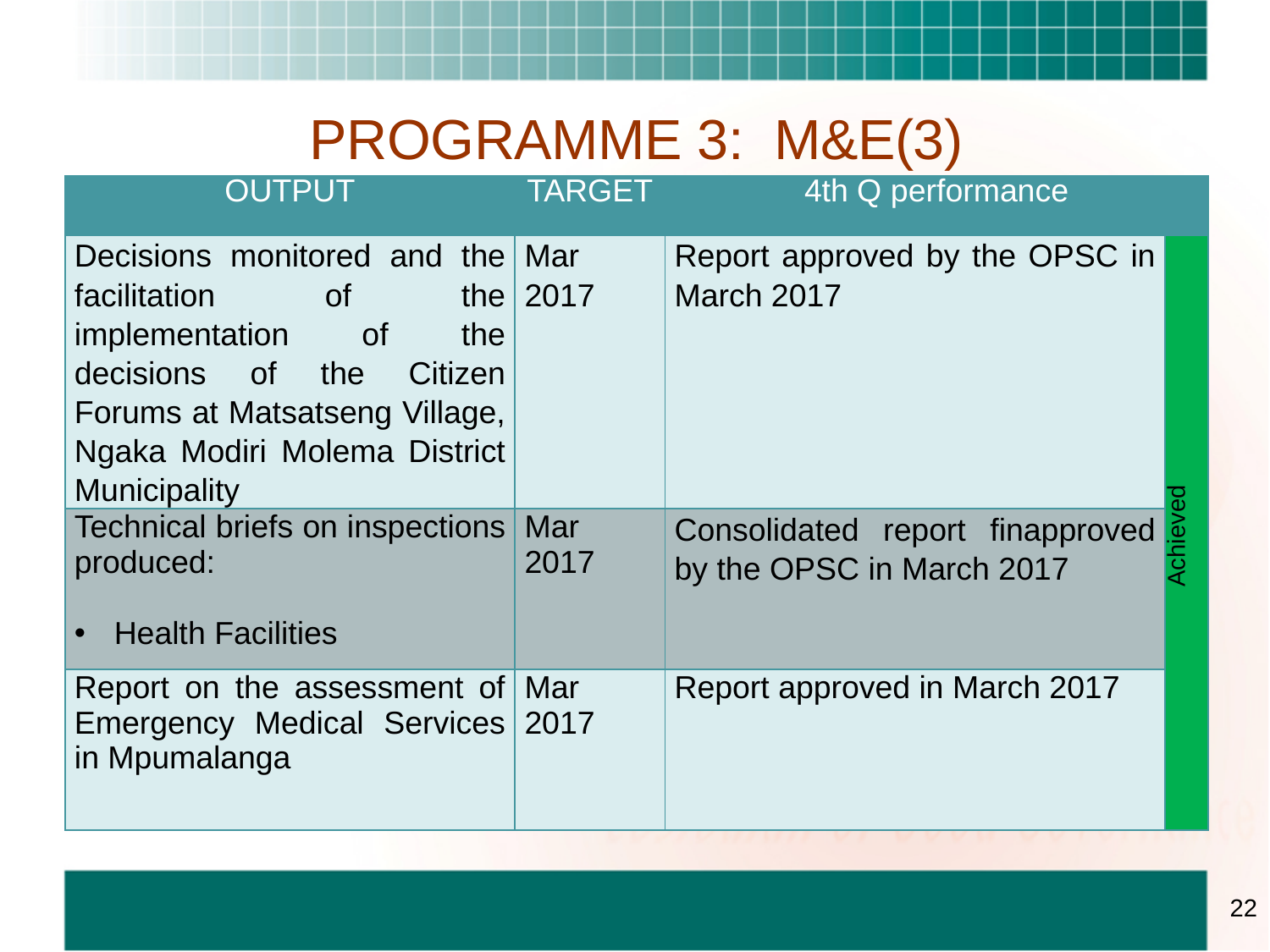

# PROGRAMME 3:  M&E(3)
| OUTPUT | TARGET | 4th Q performance |  |
| --- | --- | --- | --- |
| Decisions monitored and the facilitation of the implementation of the decisions of the Citizen Forums at Matsatseng Village, Ngaka Modiri Molema District Municipality | Mar 2017 | Report approved by the OPSC in March 2017 | Achieved |
| Technical briefs on inspections produced: Health Facilities | Mar 2017 | Consolidated report finapproved by the OPSC in March 2017 |  |
| Report on the assessment of Emergency Medical Services in Mpumalanga | Mar 2017 | Report approved in March 2017 |  |
22